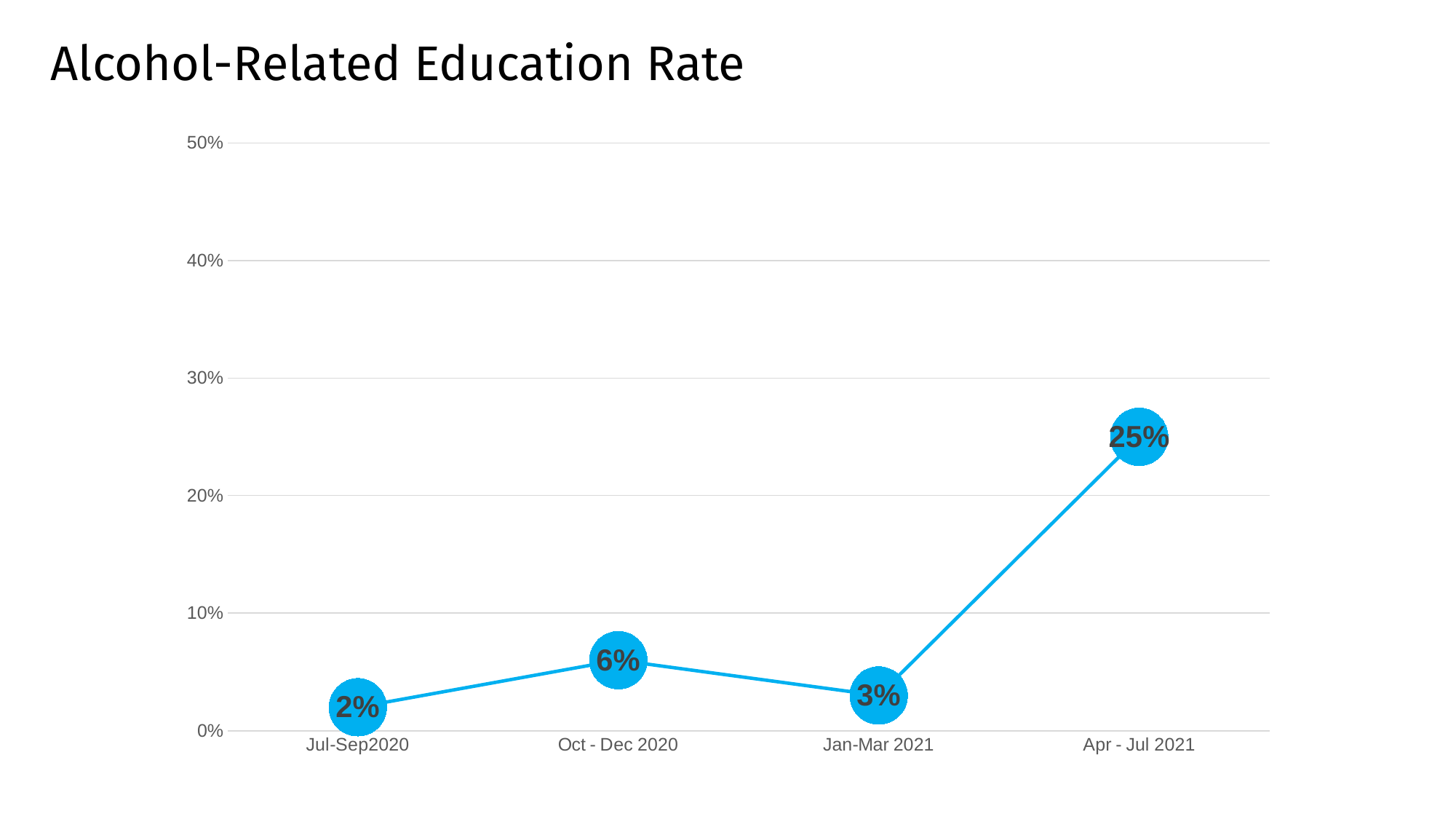

# Alcohol-Related Education Rate

### Chart

| Category | Series 1 |
|---|---|
| Jul-Sep2020 | 0.02 |
| Oct - Dec 2020 | 0.06 |
| Jan-Mar 2021 | 0.03 |
| Apr - Jul 2021 | 0.25 |